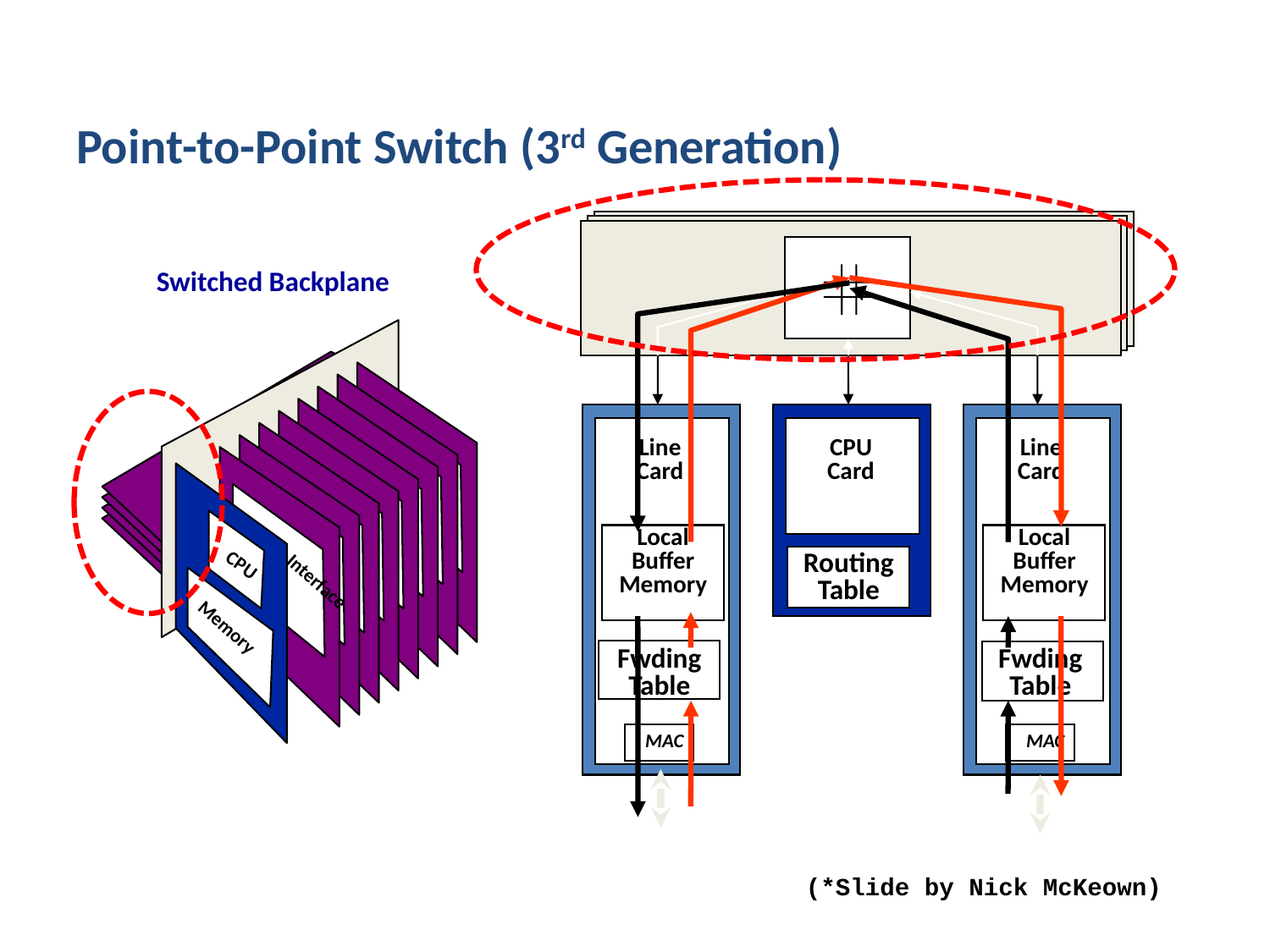

# Point-to-Point Switch (3rd Generation)

Switched Backplane

Line
Card
CPU
Card
Line
Card

Local
Buffer
Memory
Local
Buffer
Memory

Routing
Table
CPU

Line Interface

Memory
Fwding
Table
Fwding
Table

MAC
MAC

(*Slide by Nick McKeown)